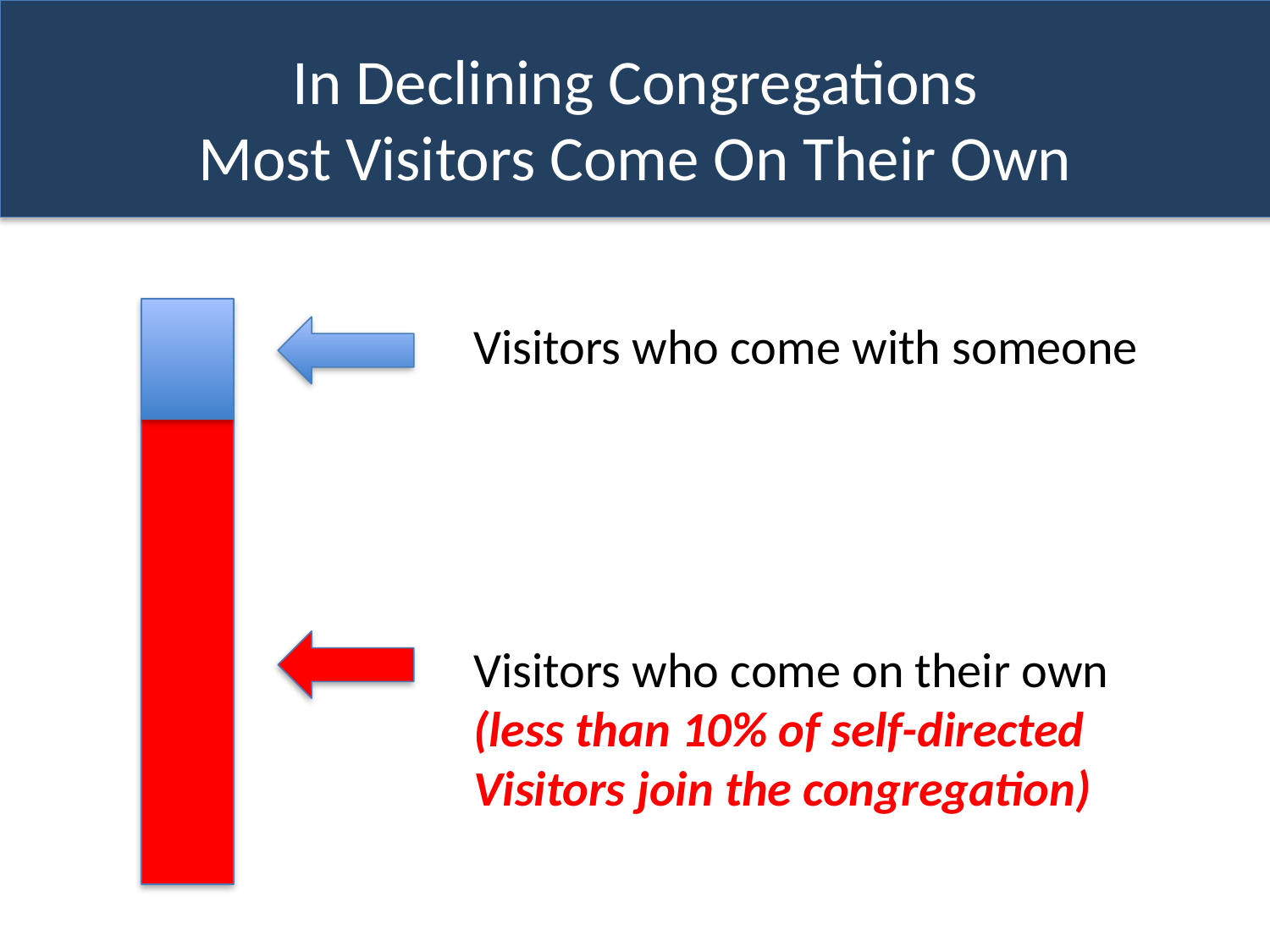

# In Declining Congregations Most Visitors Come On Their Own

Visitors who come with someone

Visitors who come on their own
(less than 10% of self-directed
Visitors join the congregation)